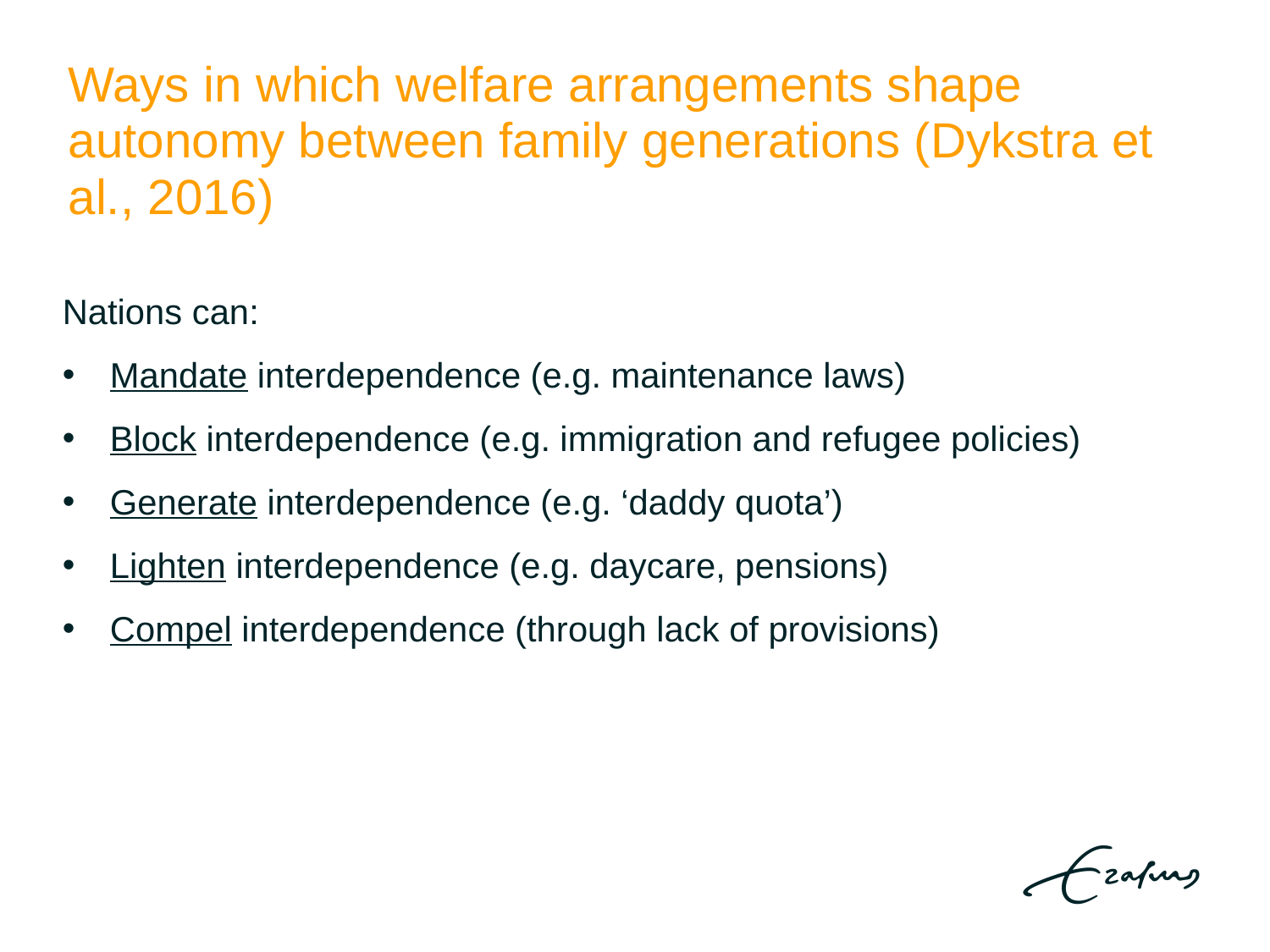

# Ways in which welfare arrangements shape autonomy between family generations (Dykstra et al., 2016)
Nations can:
Mandate interdependence (e.g. maintenance laws)
Block interdependence (e.g. immigration and refugee policies)
Generate interdependence (e.g. ‘daddy quota’)
Lighten interdependence (e.g. daycare, pensions)
Compel interdependence (through lack of provisions)